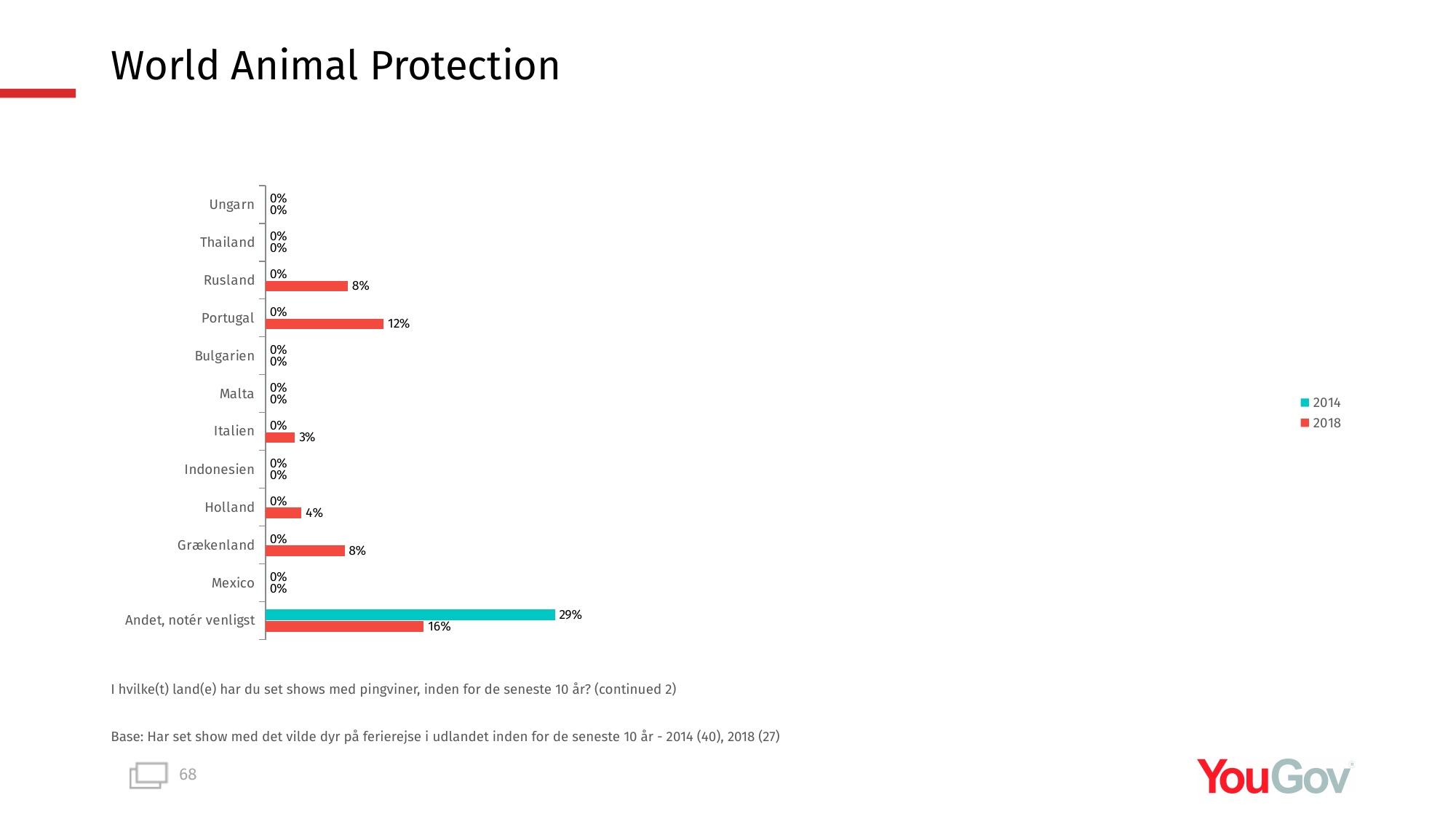

# World Animal Protection

### Chart

| Category | 2018 | 2014 |
|---|---|---|
| Andet, notér venligst | 0.1573 | 0.2877 |
| Mexico | 0.0 | 0.0 |
| Grækenland | 0.0785 | 0.0 |
| Holland | 0.0357 | 0.0 |
| Indonesien | 0.0 | 0.0 |
| Italien | 0.0292 | 0.0 |
| Malta | 0.0 | 0.0 |
| Bulgarien | 0.0 | 0.0 |
| Portugal | 0.1174 | 0.0 |
| Rusland | 0.0818 | 0.0 |
| Thailand | 0.0 | 0.0 |
| Ungarn | 0.0 | 0.0 |
I hvilke(t) land(e) har du set shows med pingviner, inden for de seneste 10 år? (continued 2)
Base: Har set show med det vilde dyr på ferierejse i udlandet inden for de seneste 10 år - 2014 (40), 2018 (27)